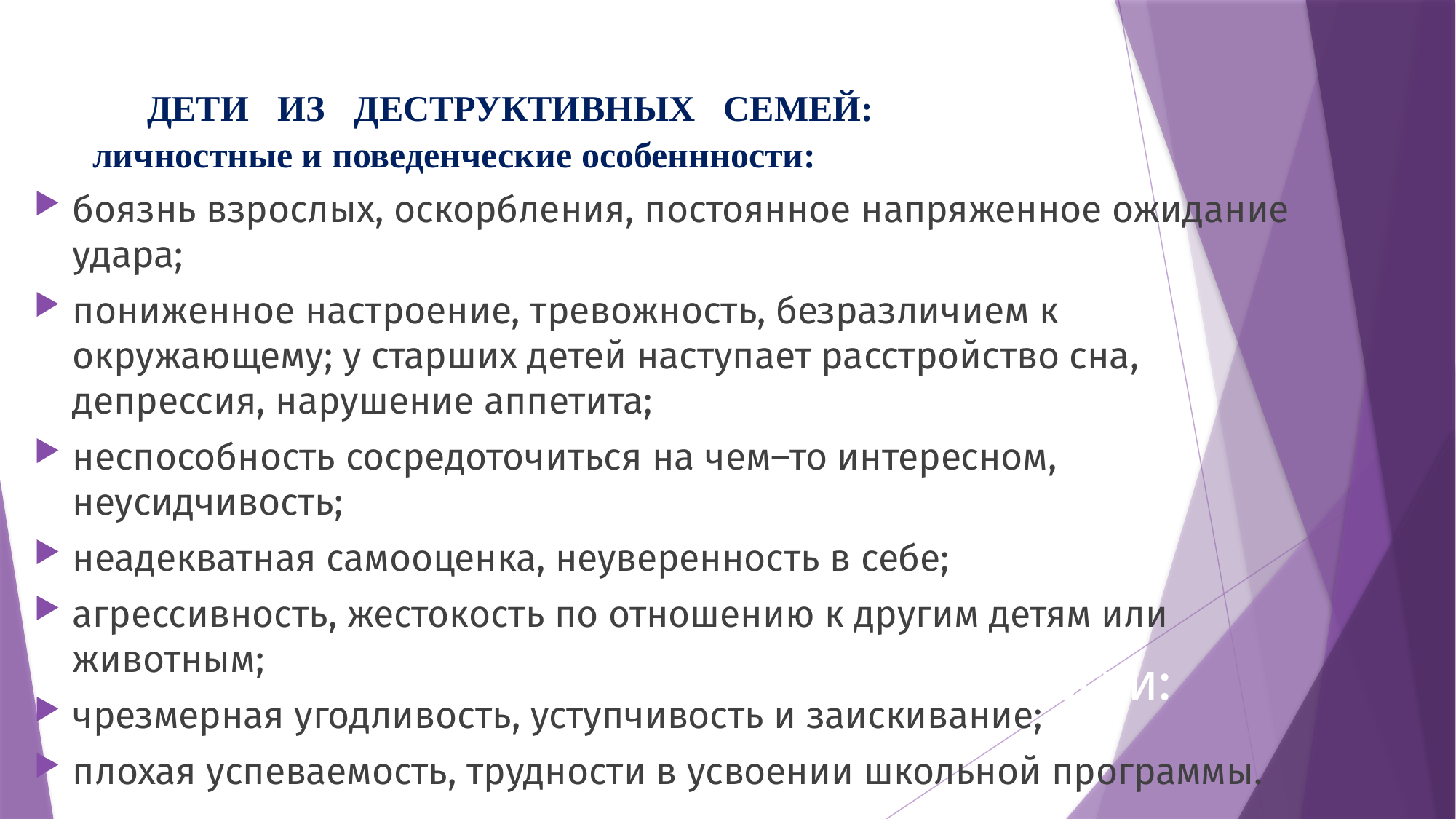

ДЕТИ ИЗ ДЕСТРУКТИВНЫХ СЕМЕЙ:
личностные и поведенческие особеннности:
боязнь взрослых, оскорбления, постоянное напряженное ожидание удара;
пониженное настроение, тревожность, безразличием к окружающему; у старших детей наступает расстройство сна, депрессия, нарушение аппетита;
неспособность сосредоточиться на чем–то интересном, неусидчивость;
неадекватная самооценка, неуверенность в себе;
агрессивность, жестокость по отношению к другим детям или животным;
чрезмерная угодливость, уступчивость и заискивание;
плохая успеваемость, трудности в усвоении школьной программы.

# ДЕТИ ИЗ ДЕСТРУКТИВНЫХ СЕМЕЙ: личностные и поведенческие особенности: